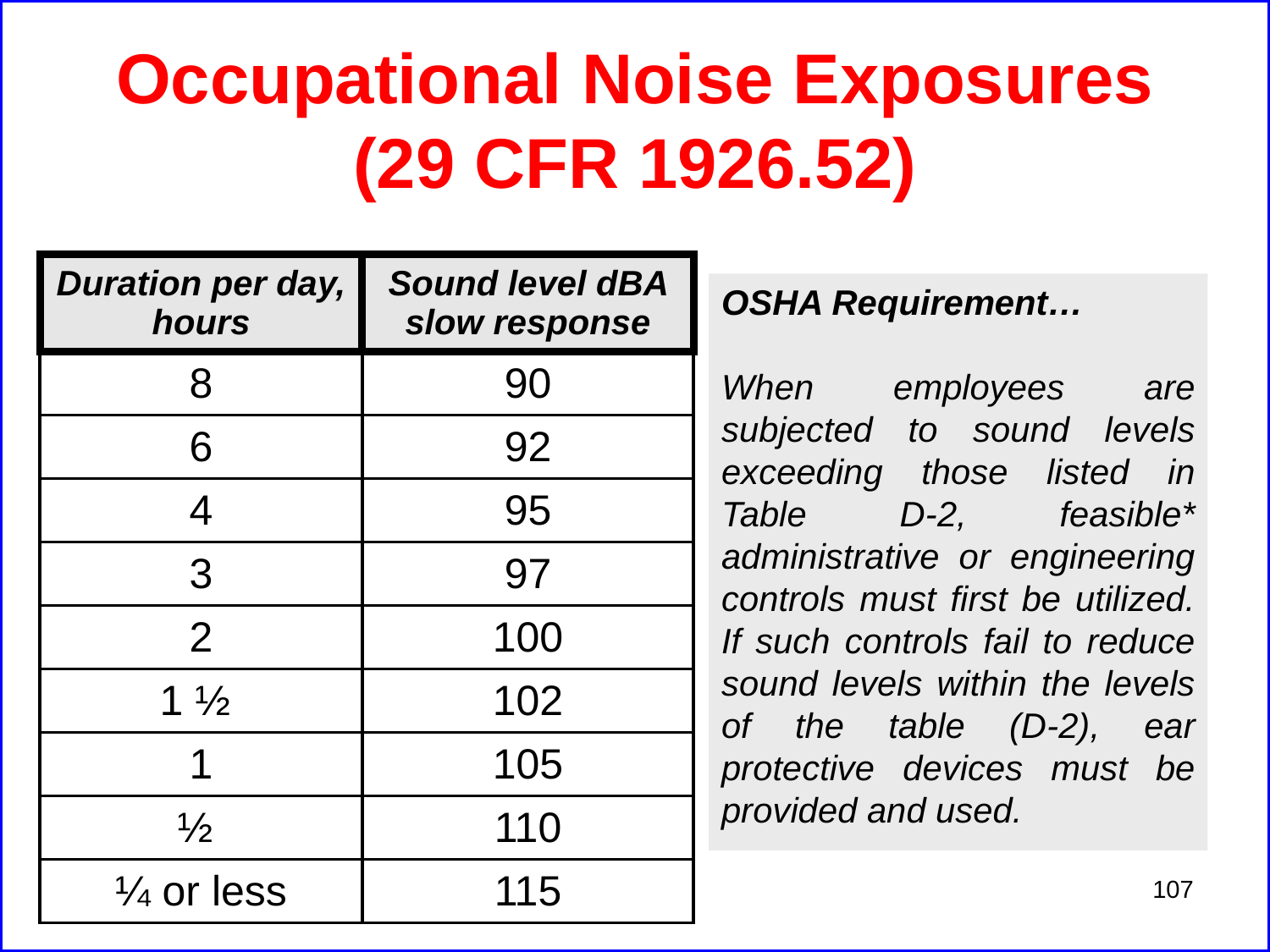

# Occupational Noise Exposures (29 CFR 1926.52)
| Duration per day, hours | Sound level dBA slow response |
| --- | --- |
| 8 | 90 |
| 6 | 92 |
| 4 | 95 |
| 3 | 97 |
| 2 | 100 |
| 1 ½ | 102 |
| 1 | 105 |
| ½ | 110 |
| ¼ or less | 115 |
OSHA Requirement…

When employees are subjected to sound levels exceeding those listed in Table D-2, feasible* administrative or engineering controls must first be utilized. If such controls fail to reduce sound levels within the levels of the table (D-2), ear protective devices must be provided and used.

107